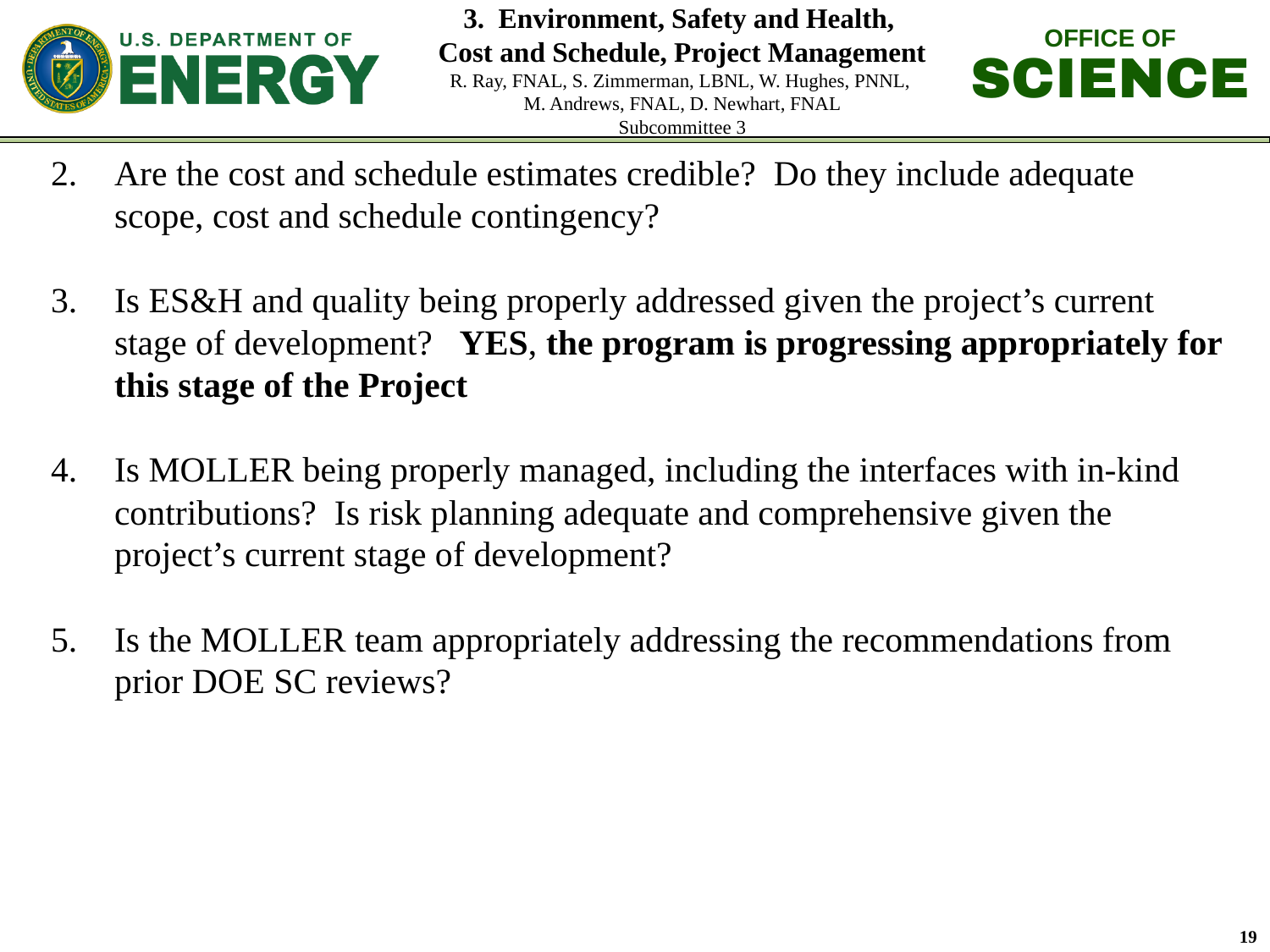

# 3.  Environment, Safety and Health, Cost and Schedule, Project Management R. Ray, FNAL, S. Zimmerman, LBNL, W. Hughes, PNNL, M. Andrews, FNAL, D. Newhart, FNAL Subcommittee 3
Are the cost and schedule estimates credible?  Do they include adequate scope, cost and schedule contingency?

Is ES&H and quality being properly addressed given the project’s current stage of development?   YES, the program is progressing appropriately for this stage of the Project

Is MOLLER being properly managed, including the interfaces with in-kind contributions?  Is risk planning adequate and comprehensive given the project’s current stage of development?

Is the MOLLER team appropriately addressing the recommendations from prior DOE SC reviews?

19